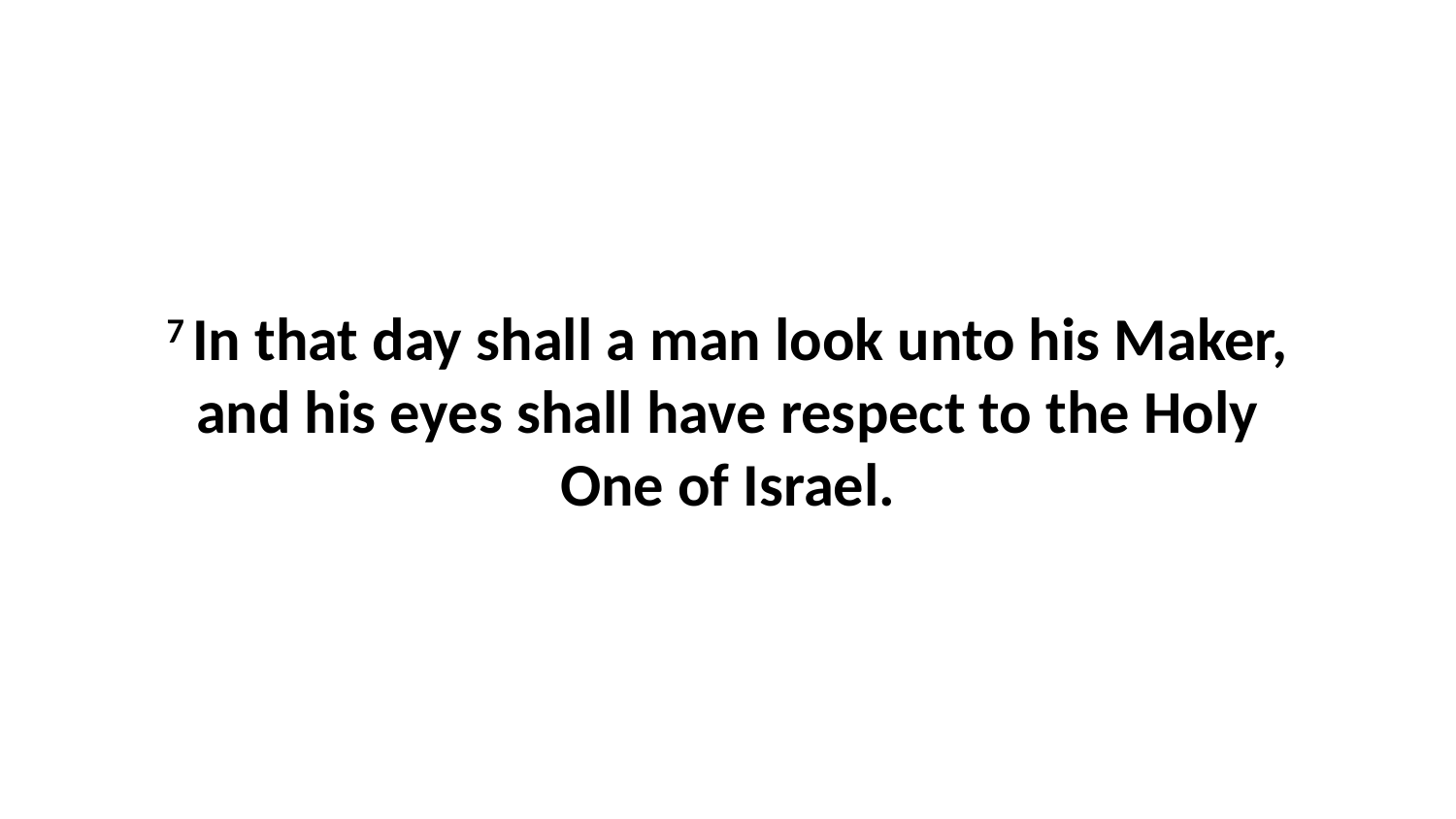

7 In that day shall a man look unto his Maker, and his eyes shall have respect to the Holy One of Israel.